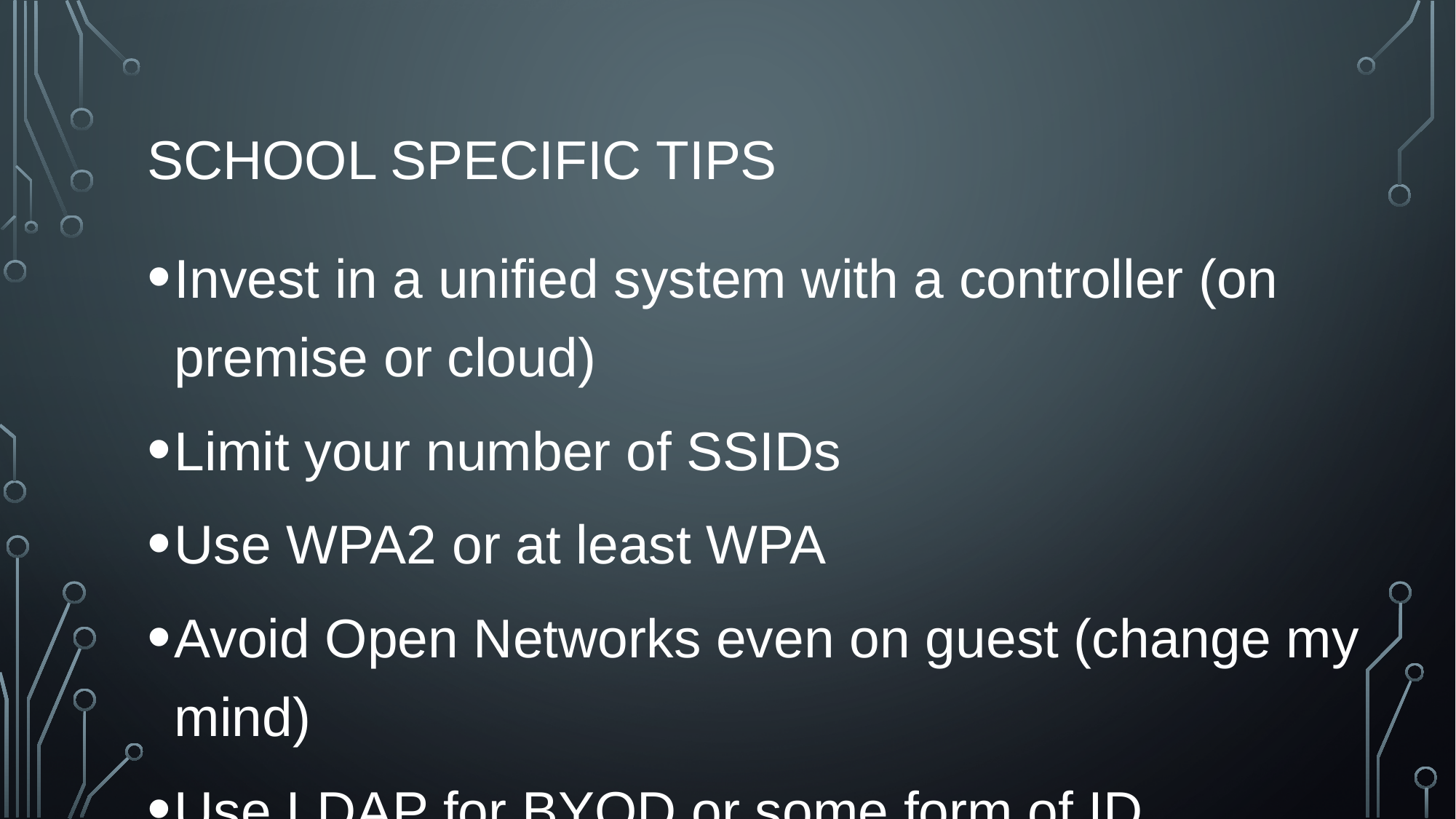

# School Specific Tips
Invest in a unified system with a controller (on premise or cloud)
Limit your number of SSIDs
Use WPA2 or at least WPA
Avoid Open Networks even on guest (change my mind)
Use LDAP for BYOD or some form of ID management